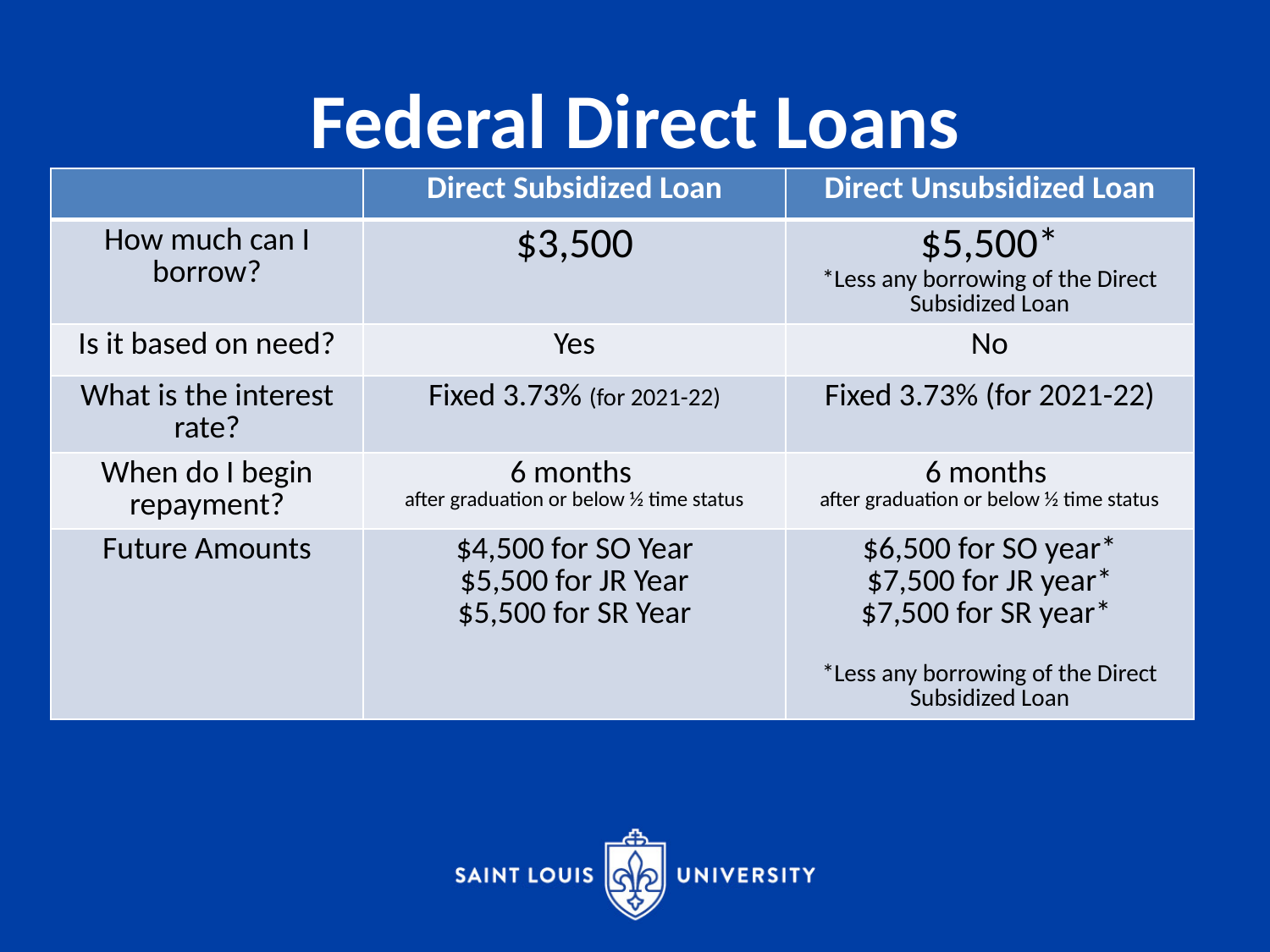

# Federal Direct Loans
|  | Direct Subsidized Loan | Direct Unsubsidized Loan |
| --- | --- | --- |
| How much can I borrow? | $3,500 | $5,500\* \*Less any borrowing of the Direct Subsidized Loan |
| Is it based on need? | Yes | No |
| What is the interest rate? | Fixed 3.73% (for 2021-22) | Fixed 3.73% (for 2021-22) |
| When do I begin repayment? | 6 months after graduation or below ½ time status | 6 months after graduation or below ½ time status |
| Future Amounts | $4,500 for SO Year $5,500 for JR Year $5,500 for SR Year | $6,500 for SO year\* $7,500 for JR year\* $7,500 for SR year\* \*Less any borrowing of the Direct Subsidized Loan |